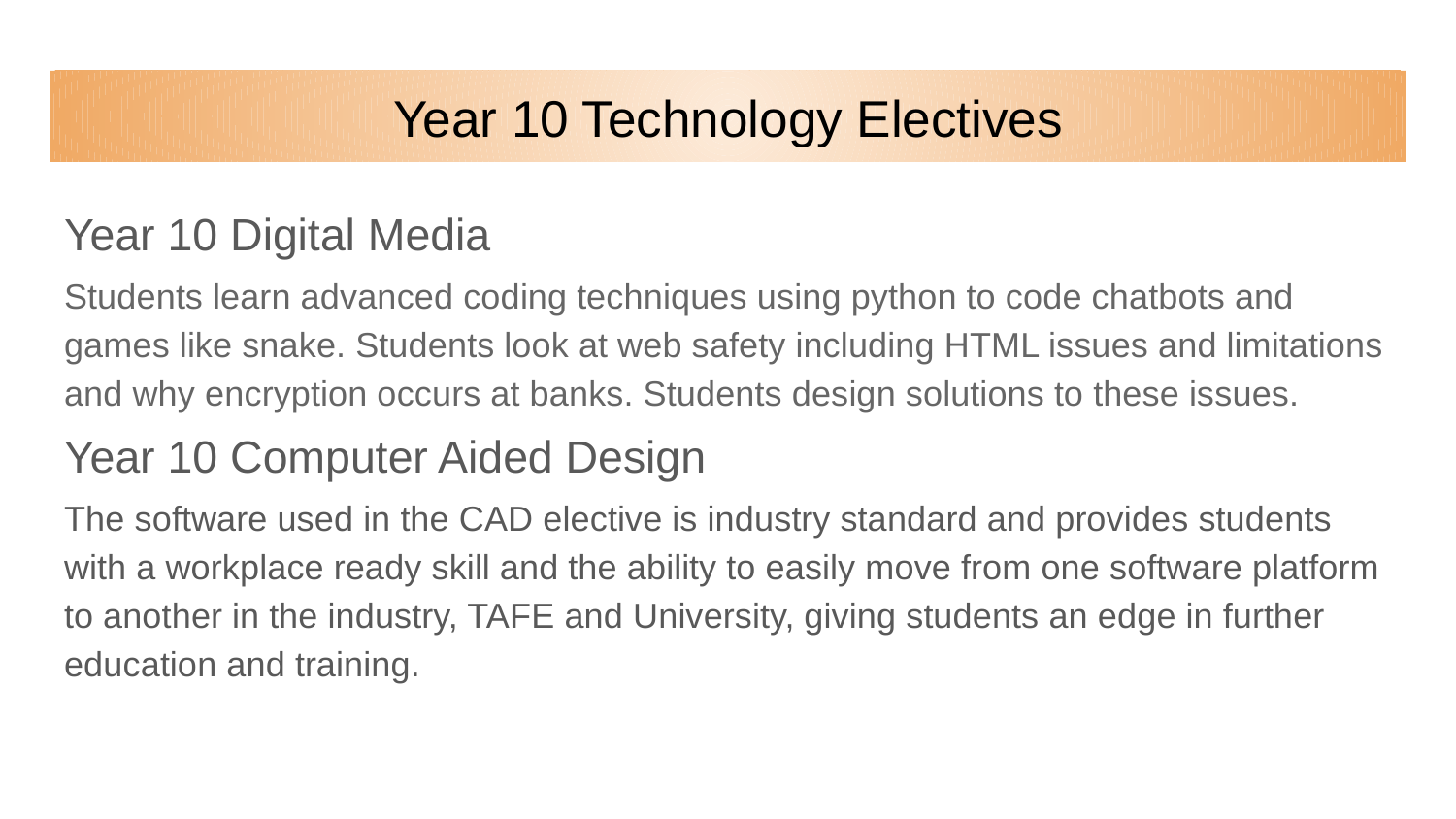

# Year 10 Technology Electives
Year 10 Digital Media
Students learn advanced coding techniques using python to code chatbots and games like snake. Students look at web safety including HTML issues and limitations and why encryption occurs at banks. Students design solutions to these issues.
Year 10 Computer Aided Design
The software used in the CAD elective is industry standard and provides students with a workplace ready skill and the ability to easily move from one software platform to another in the industry, TAFE and University, giving students an edge in further education and training.